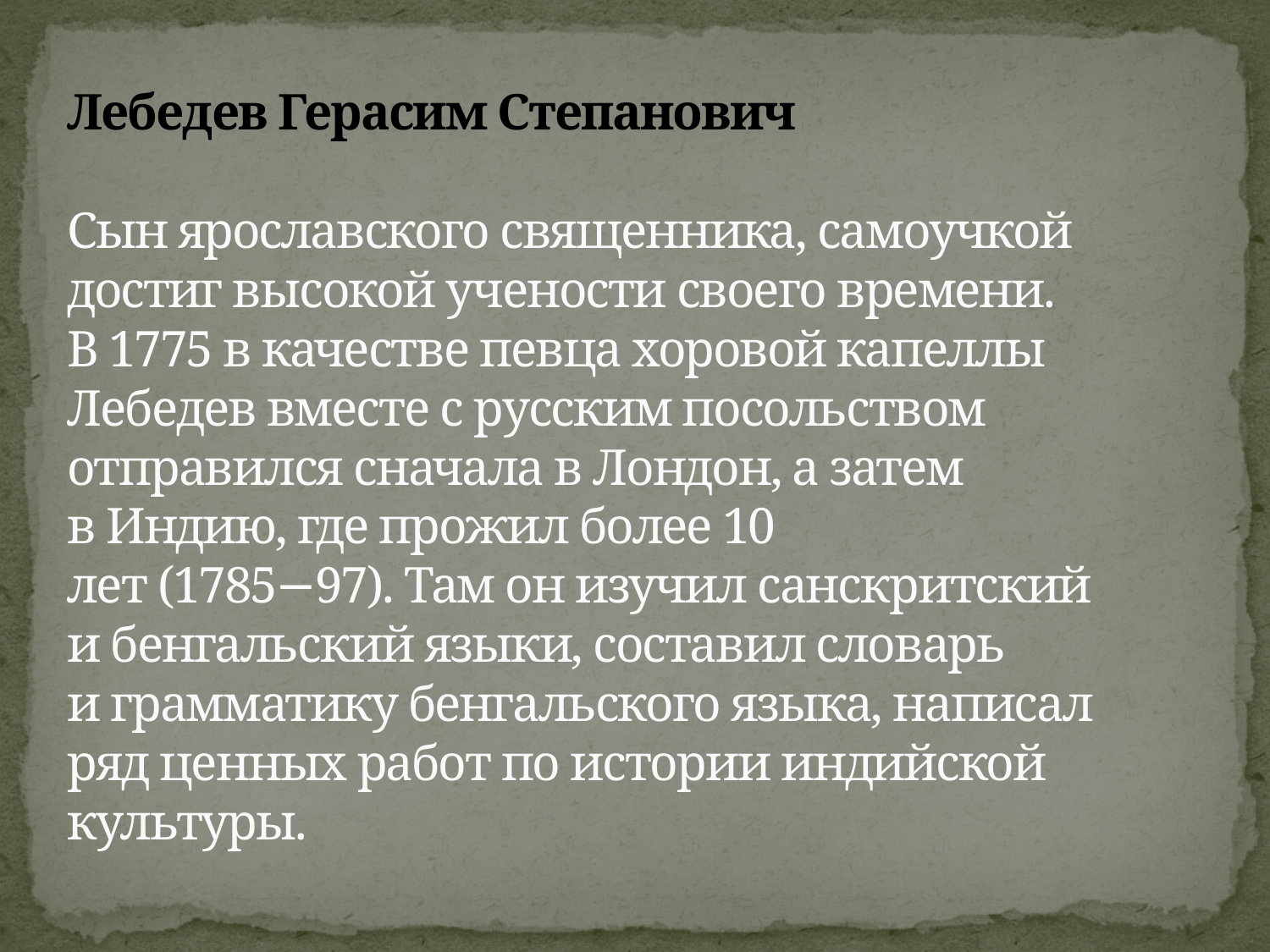

# Лебедев Герасим Степанович Сын ярославского священника, самоучкой достиг высокой учености своего времени. В 1775 в качестве певца хоровой капеллы Лебедев вместе с русским посольством отправился сначала в Лондон, а затем в Индию, где прожил более 10 лет (1785−97). Там он изучил санскритский и бенгальский языки, составил словарь и грамматику бенгальского языка, написал ряд ценных работ по истории индийской культуры.